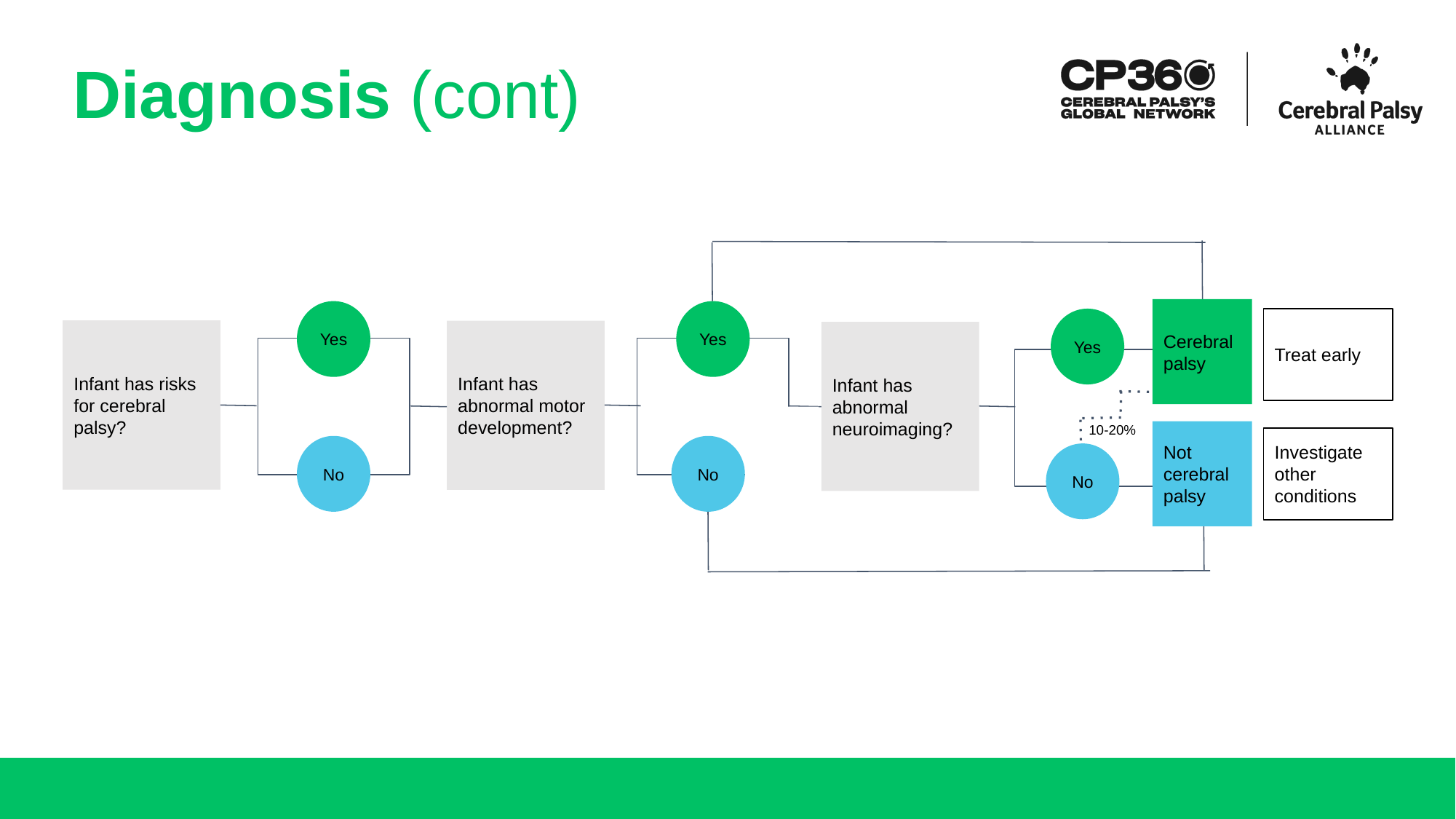

# Diagnosis (cont)
Cerebral palsy
Yes
Yes
Yes
Treat early
Infant has risks for cerebral palsy?
Infant has abnormal motor development?
Infant has abnormal neuroimaging?

10-20%
Not cerebral palsy
Investigate other conditions
No
No
No